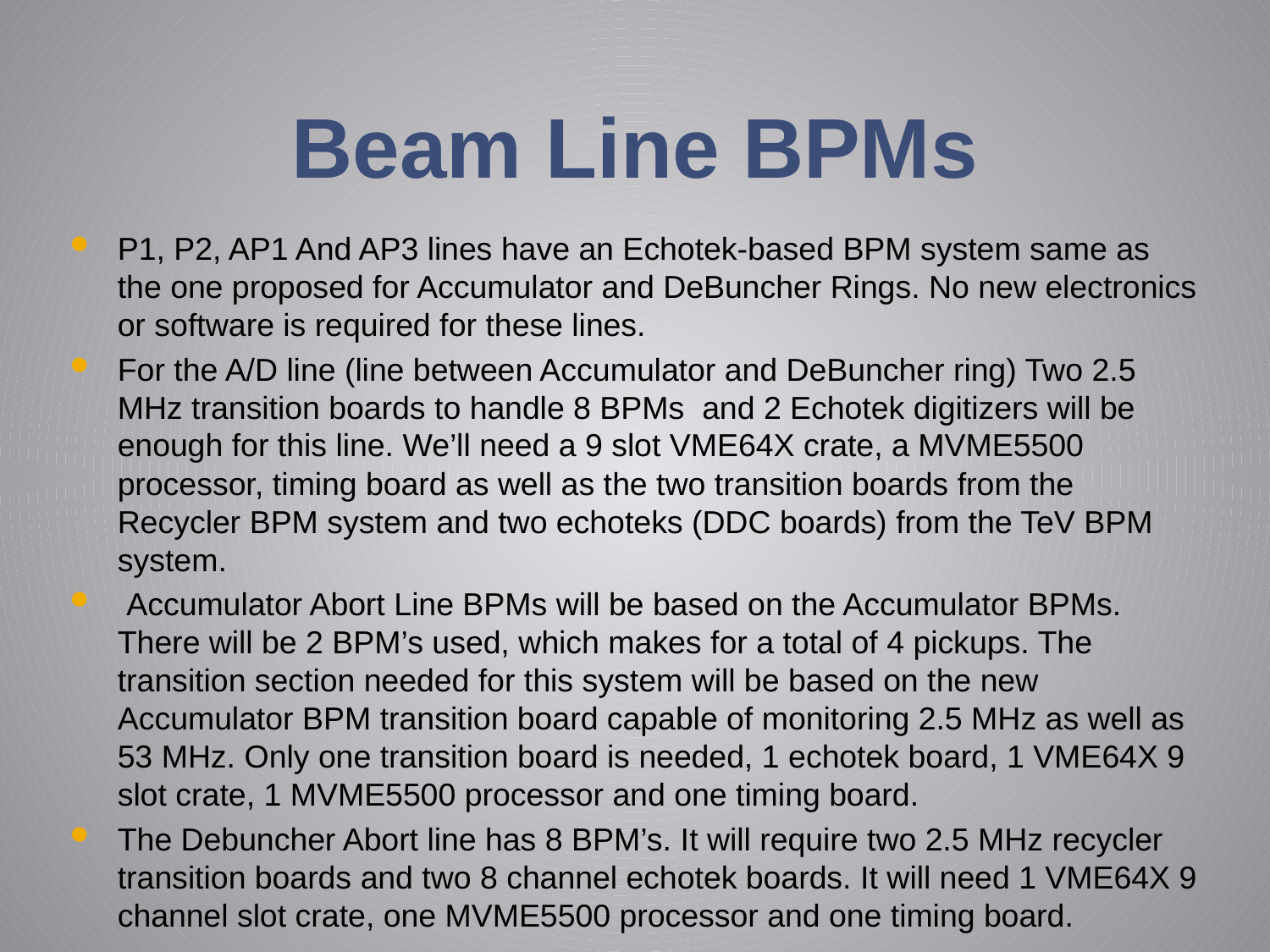

# Beam Line BPMs
P1, P2, AP1 And AP3 lines have an Echotek-based BPM system same as the one proposed for Accumulator and DeBuncher Rings. No new electronics or software is required for these lines.
For the A/D line (line between Accumulator and DeBuncher ring) Two 2.5 MHz transition boards to handle 8 BPMs  and 2 Echotek digitizers will be enough for this line. We’ll need a 9 slot VME64X crate, a MVME5500 processor, timing board as well as the two transition boards from the Recycler BPM system and two echoteks (DDC boards) from the TeV BPM system.
 Accumulator Abort Line BPMs will be based on the Accumulator BPMs. There will be 2 BPM’s used, which makes for a total of 4 pickups. The transition section needed for this system will be based on the new Accumulator BPM transition board capable of monitoring 2.5 MHz as well as 53 MHz. Only one transition board is needed, 1 echotek board, 1 VME64X 9 slot crate, 1 MVME5500 processor and one timing board.
The Debuncher Abort line has 8 BPM’s. It will require two 2.5 MHz recycler transition boards and two 8 channel echotek boards. It will need 1 VME64X 9 channel slot crate, one MVME5500 processor and one timing board.